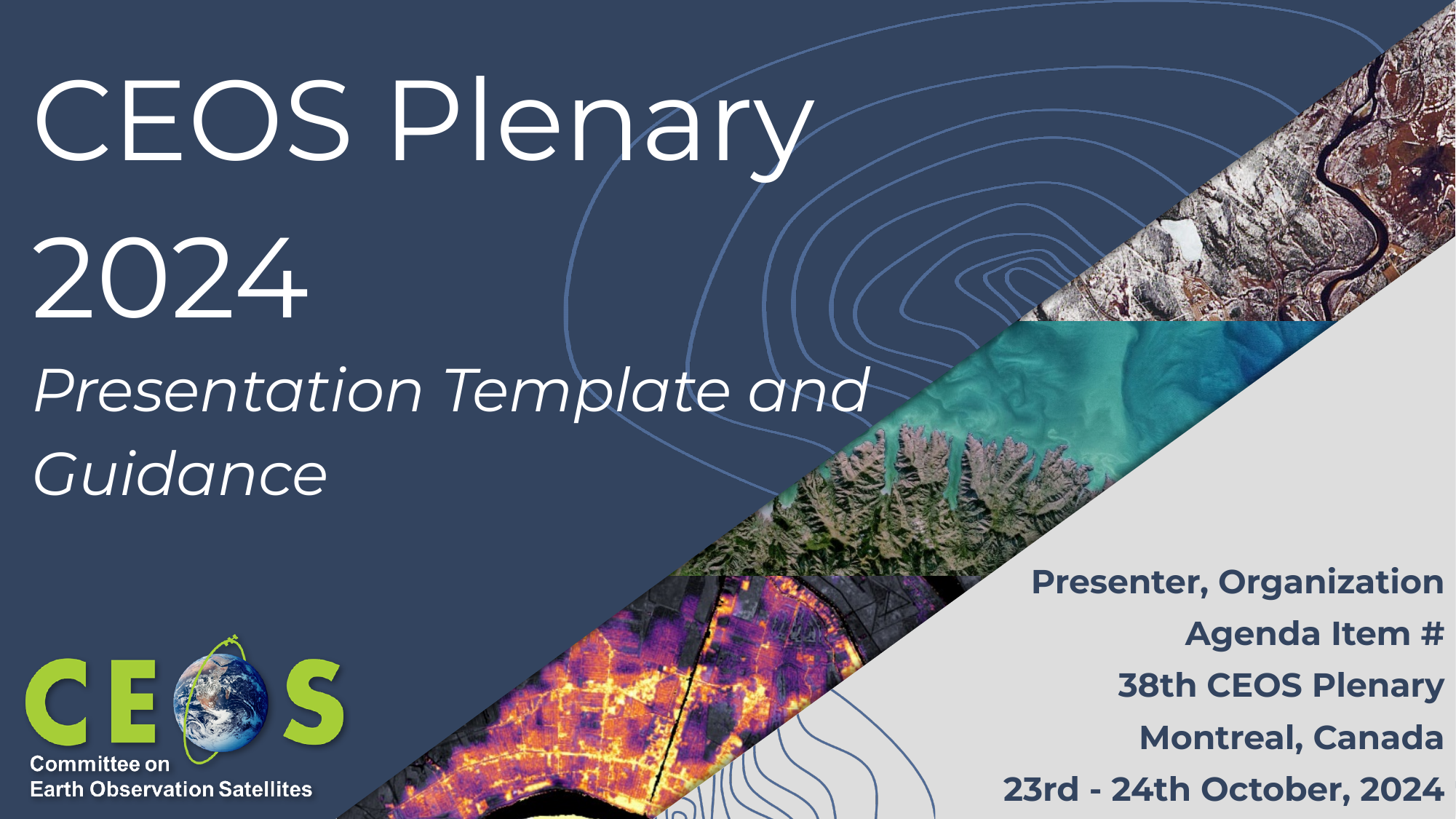

# CEOS Plenary 2024
Presentation Template and Guidance

Presenter, Organization
Agenda Item #
38th CEOS Plenary
Montreal, Canada
23rd - 24th October, 2024